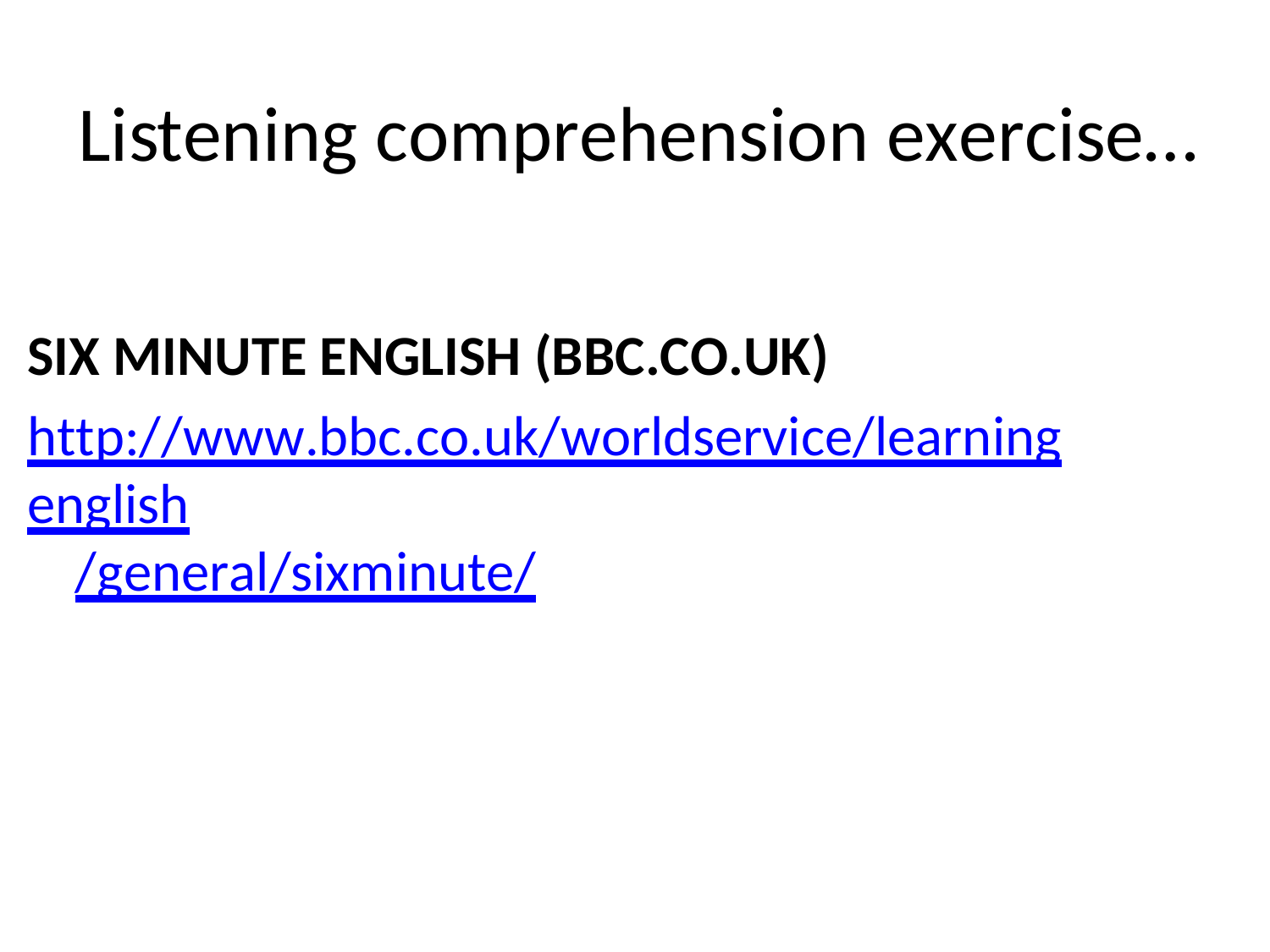

# Listening comprehension exercise…
SIX MINUTE ENGLISH (BBC.CO.UK)
http://www.bbc.co.uk/worldservice/learningenglish
/general/sixminute/